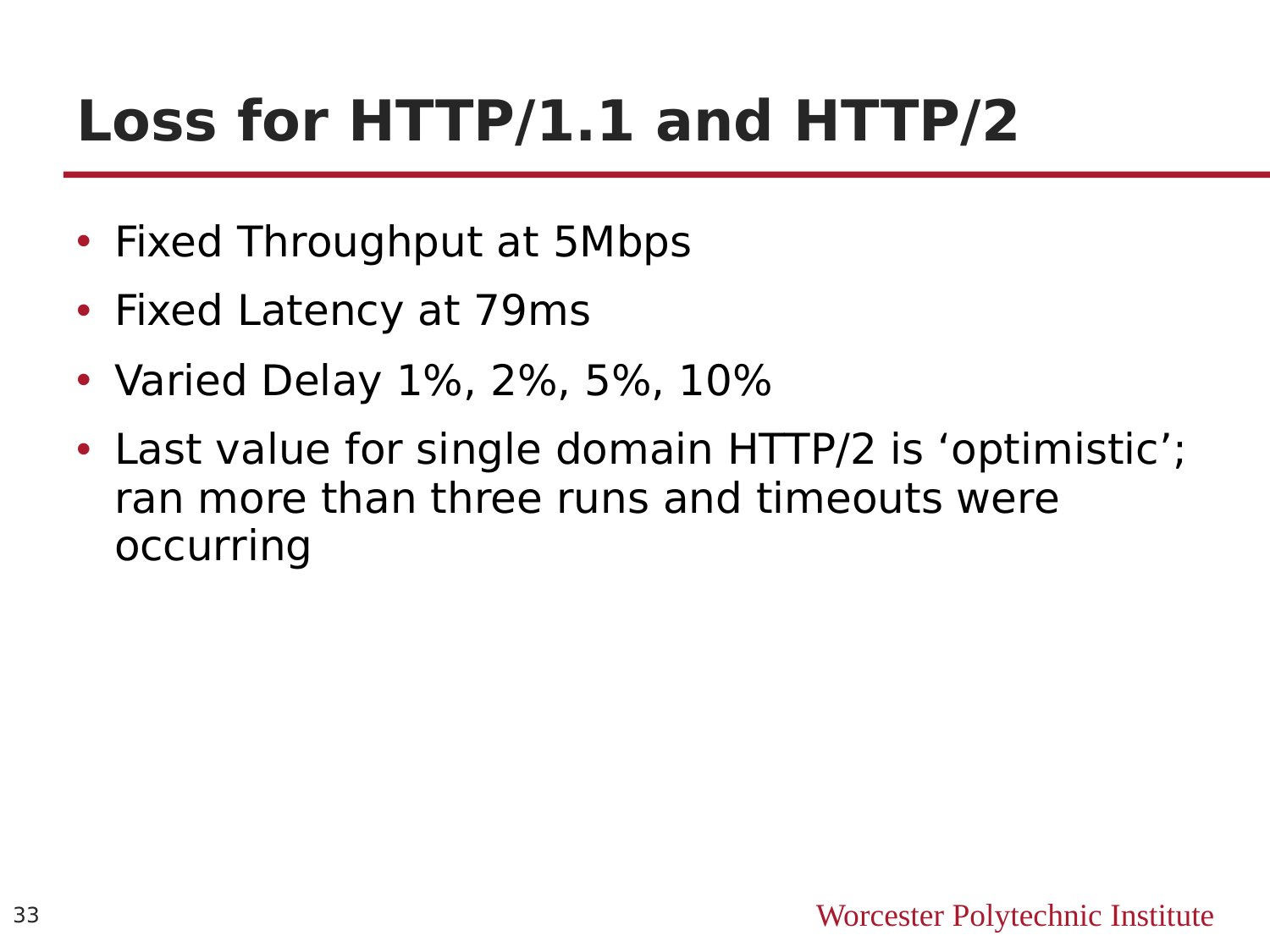

# Loss for HTTP/1.1 and HTTP/2
Fixed Throughput at 5Mbps
Fixed Latency at 79ms
Varied Delay 1%, 2%, 5%, 10%
Last value for single domain HTTP/2 is ‘optimistic’; ran more than three runs and timeouts were occurring
33